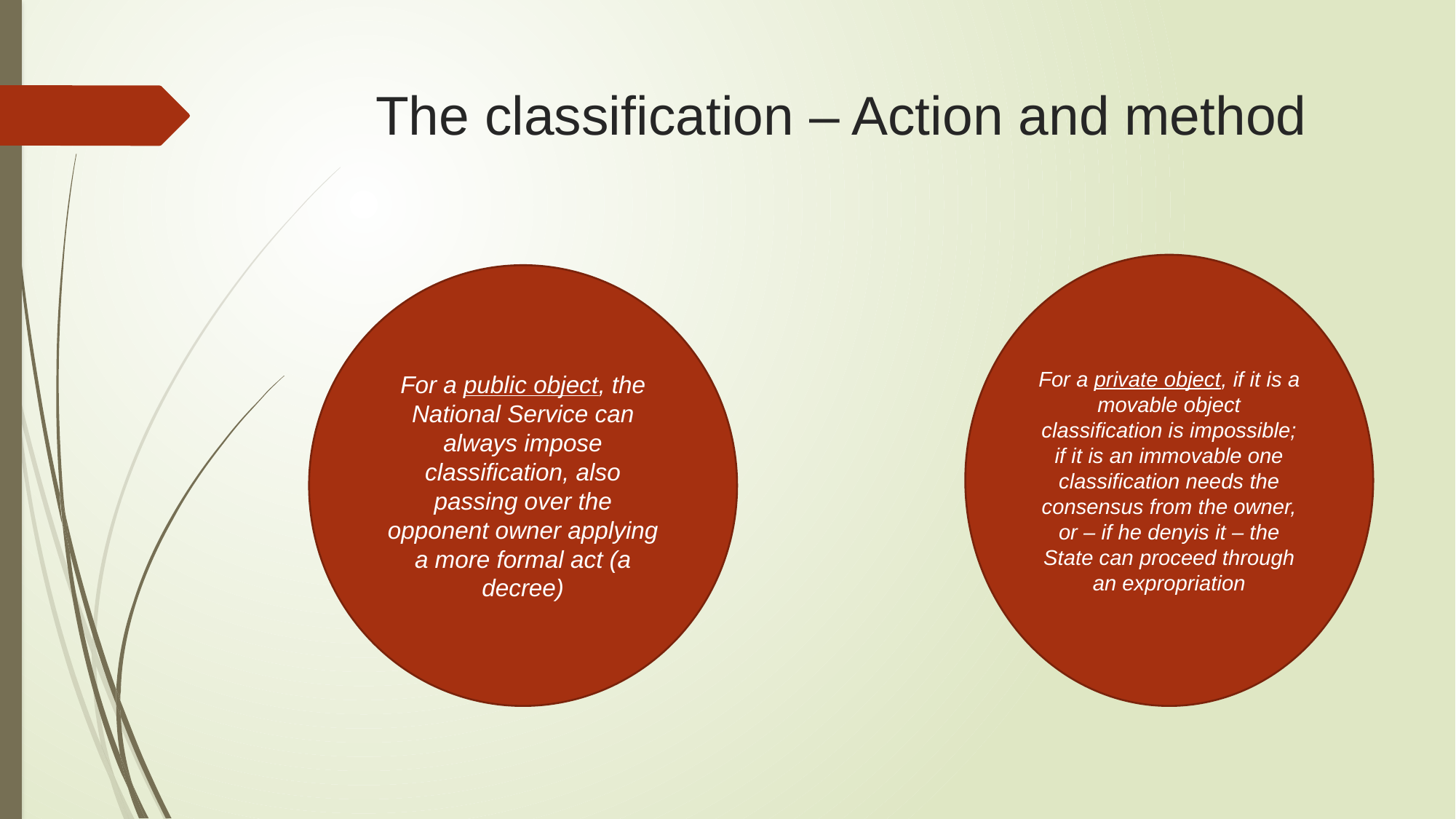

# The classification – Action and method

For a private object, if it is a movable object classification is impossible; if it is an immovable one classification needs the consensus from the owner, or – if he denyis it – the State can proceed through an expropriation
For a public object, the National Service can always impose classification, also passing over the opponent owner applying a more formal act (a decree)